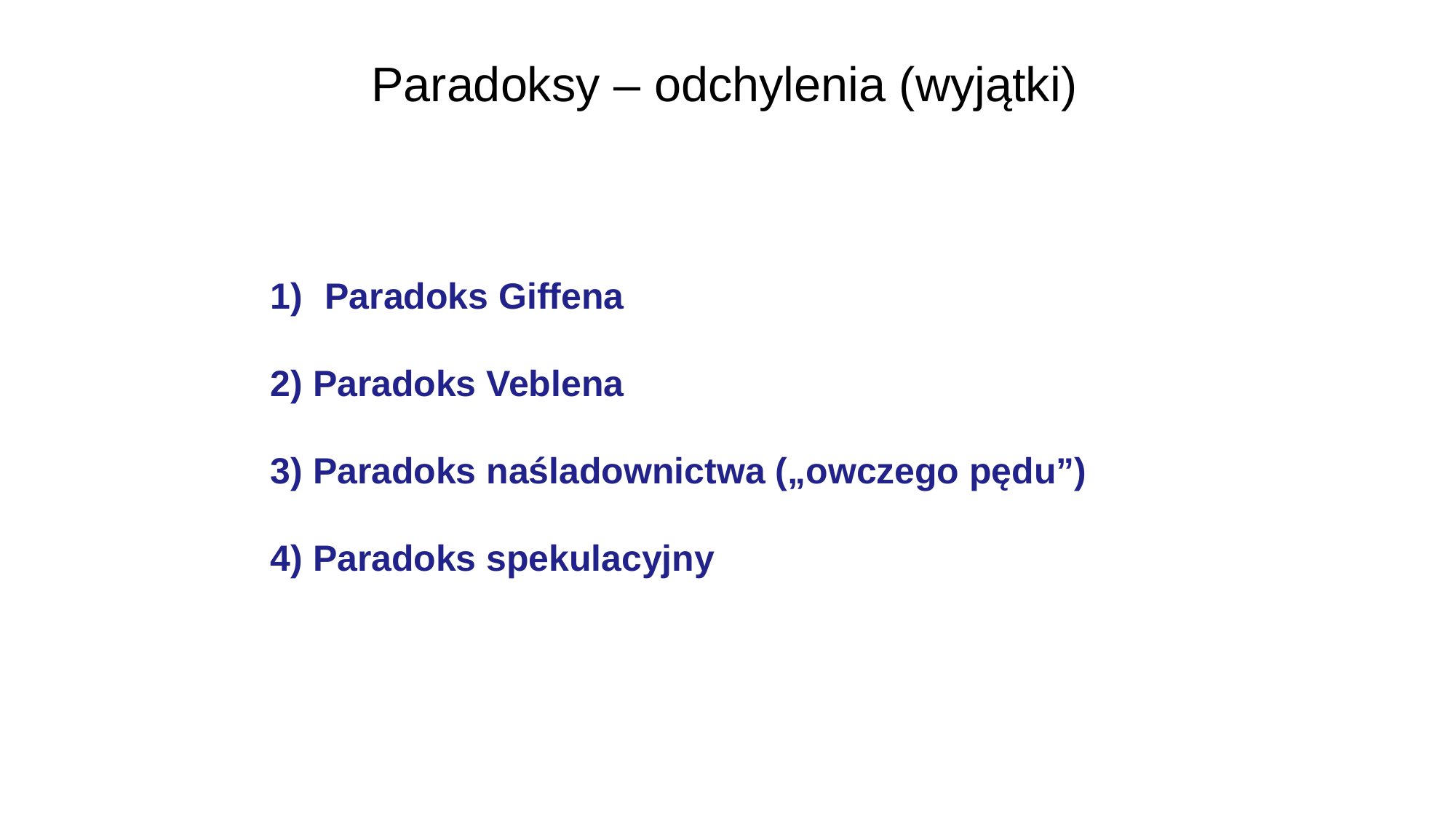

# Paradoksy – odchylenia (wyjątki)
Paradoks Giffena

2) Paradoks Veblena

3) Paradoks naśladownictwa („owczego pędu”)

4) Paradoks spekulacyjny